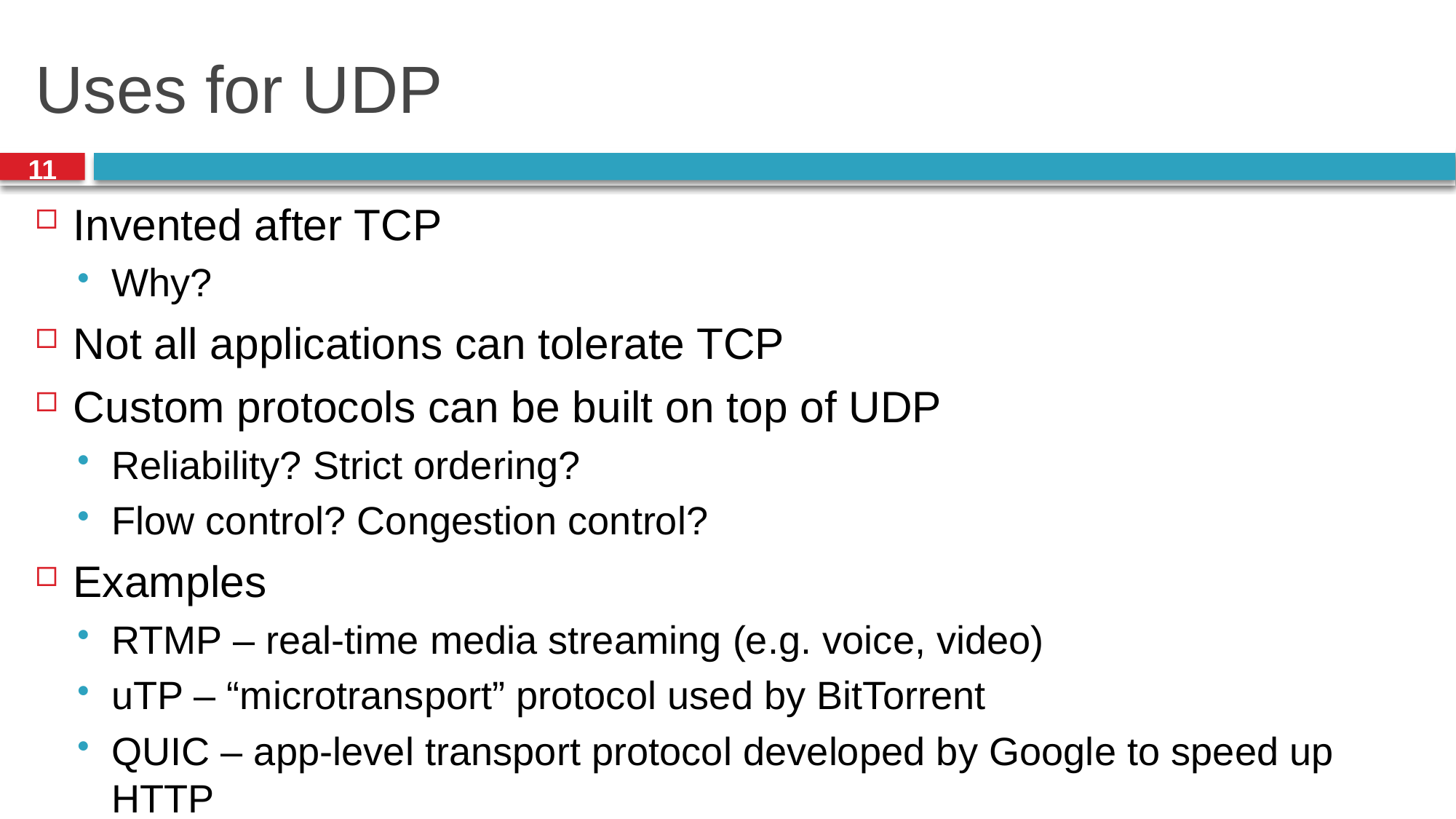

# Uses for UDP
11
Invented after TCP
Why?
Not all applications can tolerate TCP
Custom protocols can be built on top of UDP
Reliability? Strict ordering?
Flow control? Congestion control?
Examples
RTMP – real-time media streaming (e.g. voice, video)
uTP – “microtransport” protocol used by BitTorrent
QUIC – app-level transport protocol developed by Google to speed up HTTP